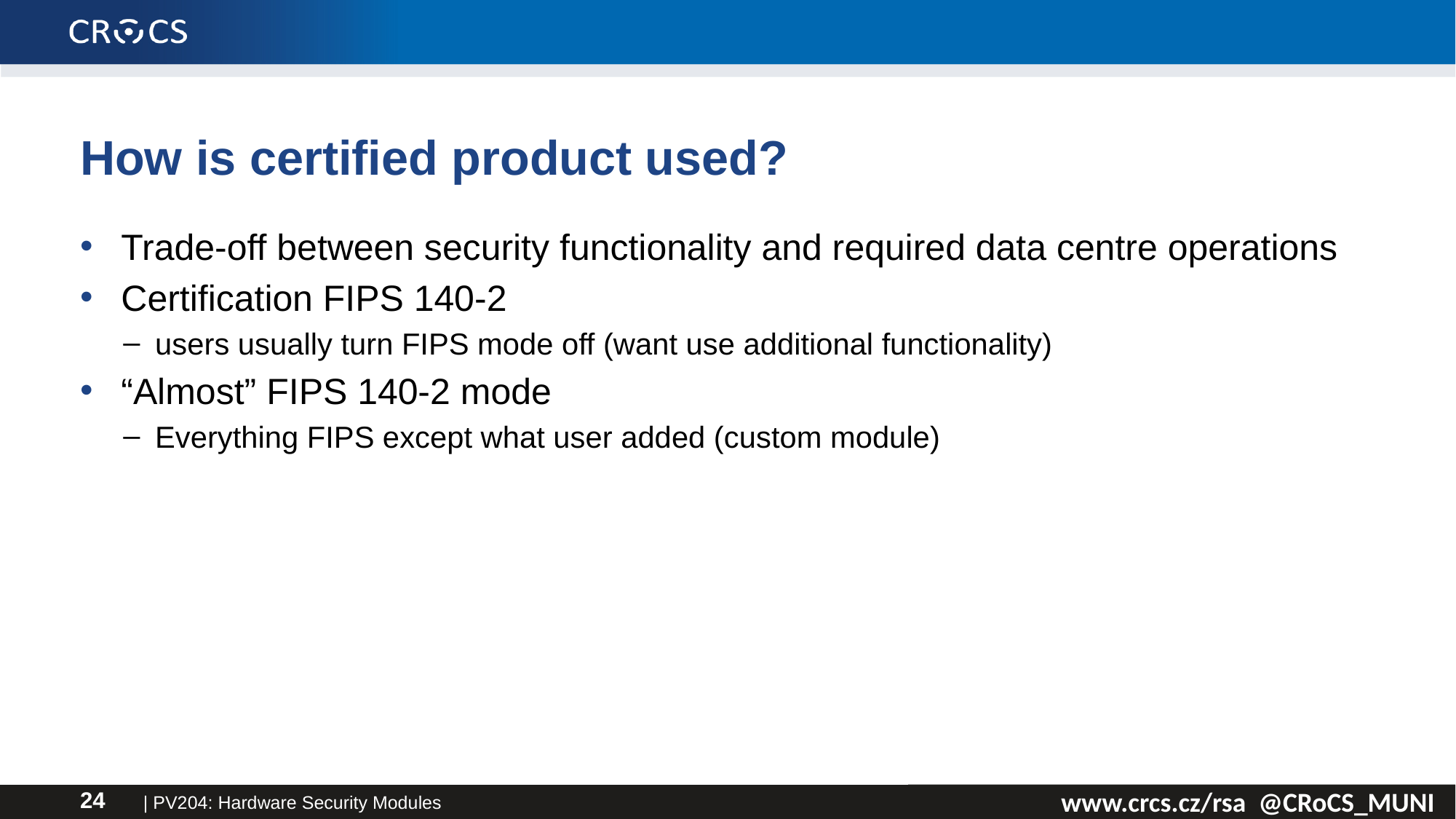

# How is certified product used?
Trade-off between security functionality and required data centre operations
Certification FIPS 140-2
users usually turn FIPS mode off (want use additional functionality)
“Almost” FIPS 140-2 mode
Everything FIPS except what user added (custom module)
| PV204: Hardware Security Modules
24